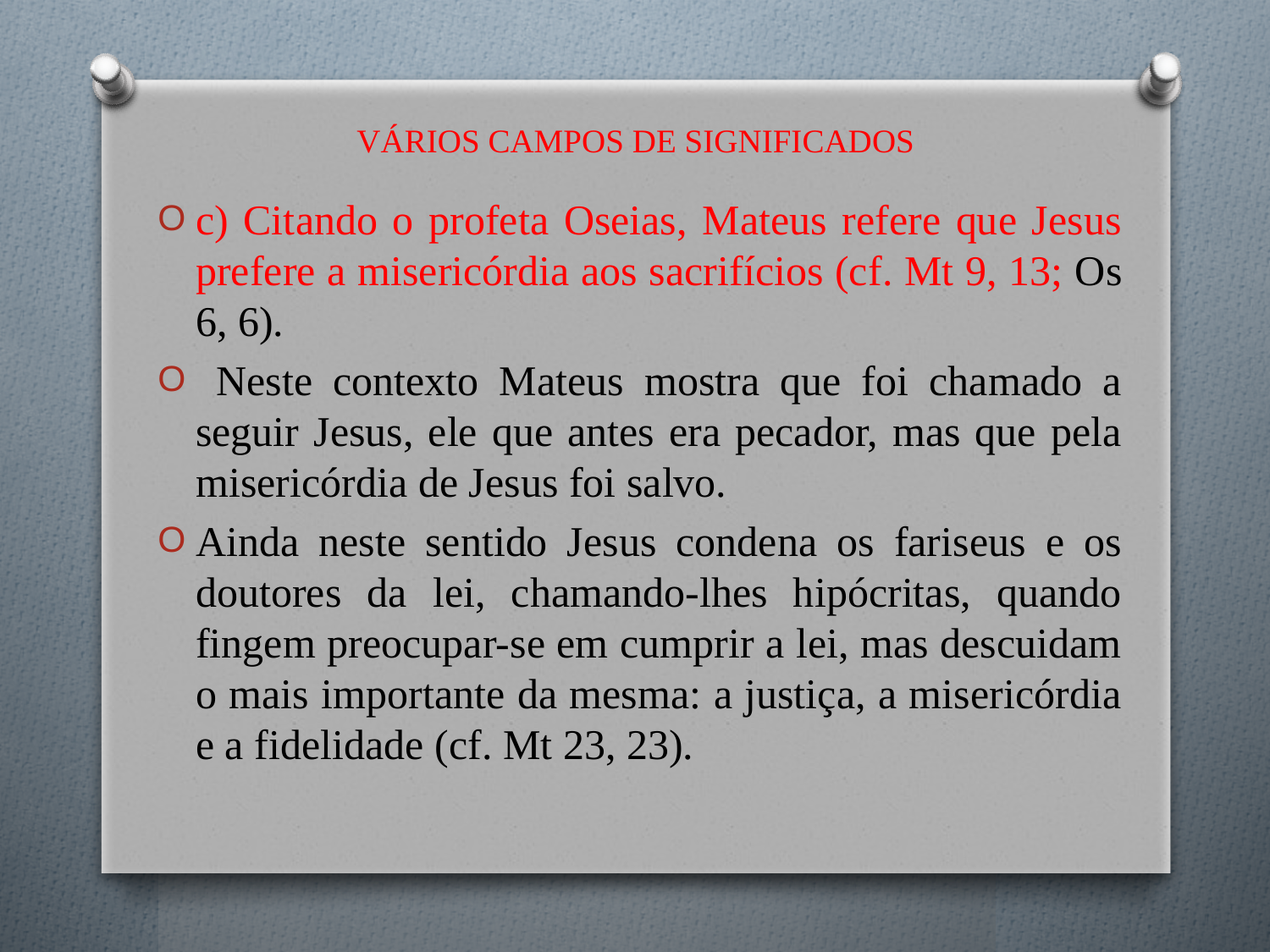

# VÁRIOS CAMPOS DE SIGNIFICADOS
c) Citando o profeta Oseias, Mateus refere que Jesus prefere a misericórdia aos sacrifícios (cf. Mt 9, 13; Os 6, 6).
 Neste contexto Mateus mostra que foi chamado a seguir Jesus, ele que antes era pecador, mas que pela misericórdia de Jesus foi salvo.
Ainda neste sentido Jesus condena os fariseus e os doutores da lei, chamando-lhes hipócritas, quando fingem preocupar-se em cumprir a lei, mas descuidam o mais importante da mesma: a justiça, a misericórdia e a fidelidade (cf. Mt 23, 23).